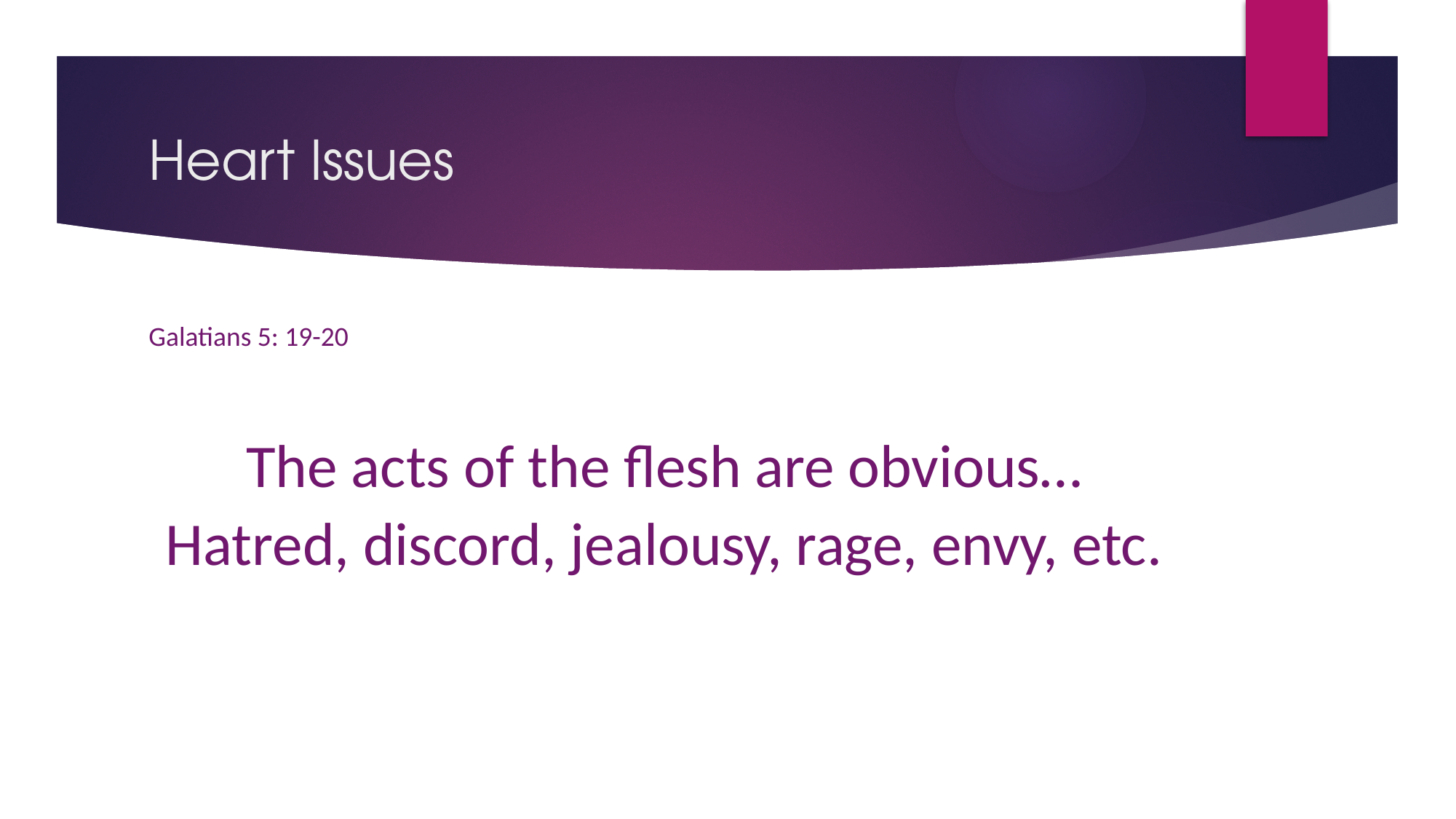

# Heart Issues
Galatians 5: 19-20

The acts of the flesh are obvious…
Hatred, discord, jealousy, rage, envy, etc.